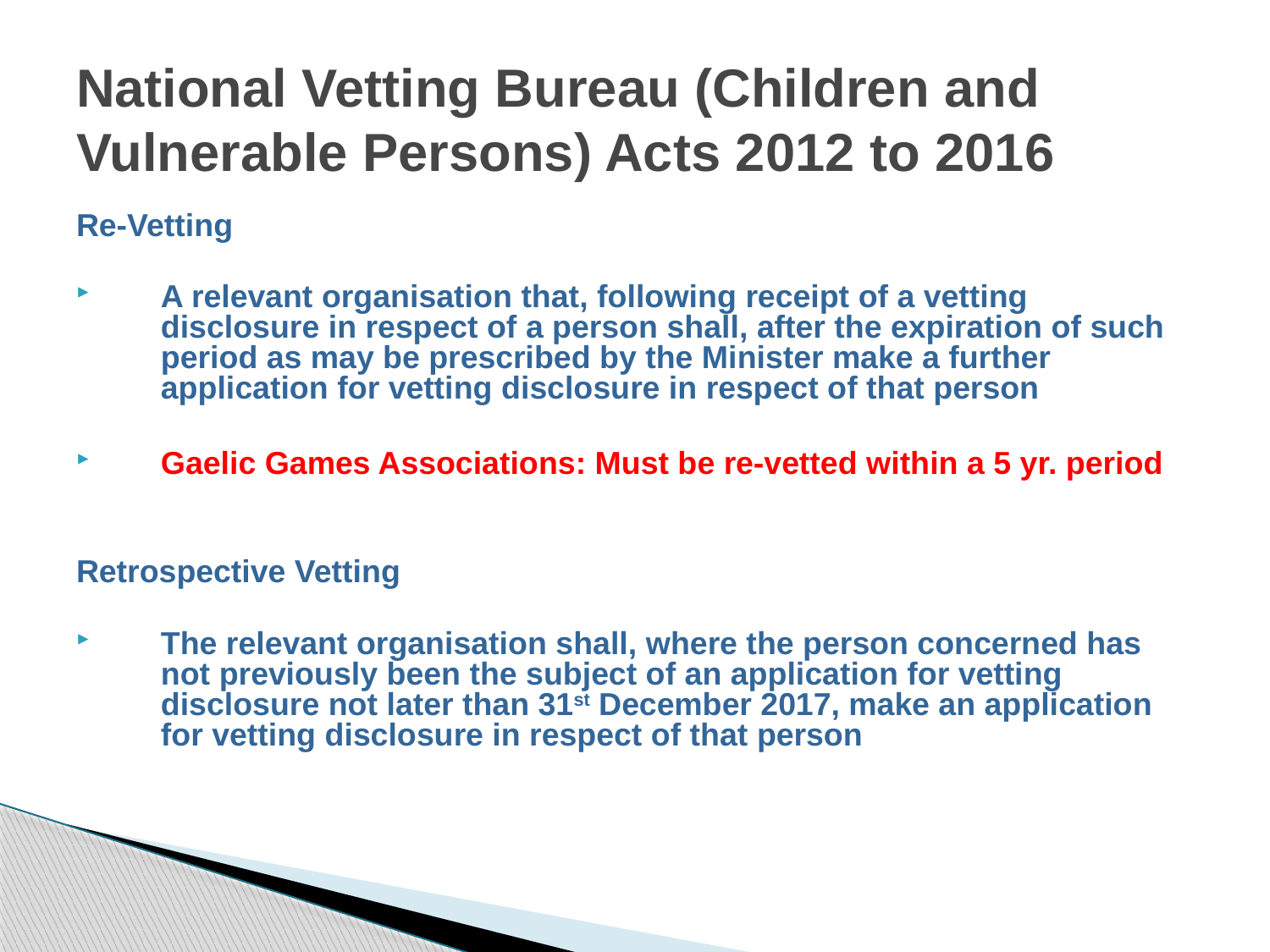

# National Vetting Bureau (Children and Vulnerable Persons) Acts 2012 to 2016
Re-Vetting

A relevant organisation that, following receipt of a vetting disclosure in respect of a person shall, after the expiration of such period as may be prescribed by the Minister make a further application for vetting disclosure in respect of that person

Gaelic Games Associations: Must be re-vetted within a 5 yr. period

Retrospective Vetting

The relevant organisation shall, where the person concerned has not previously been the subject of an application for vetting disclosure not later than 31st December 2017, make an application for vetting disclosure in respect of that person